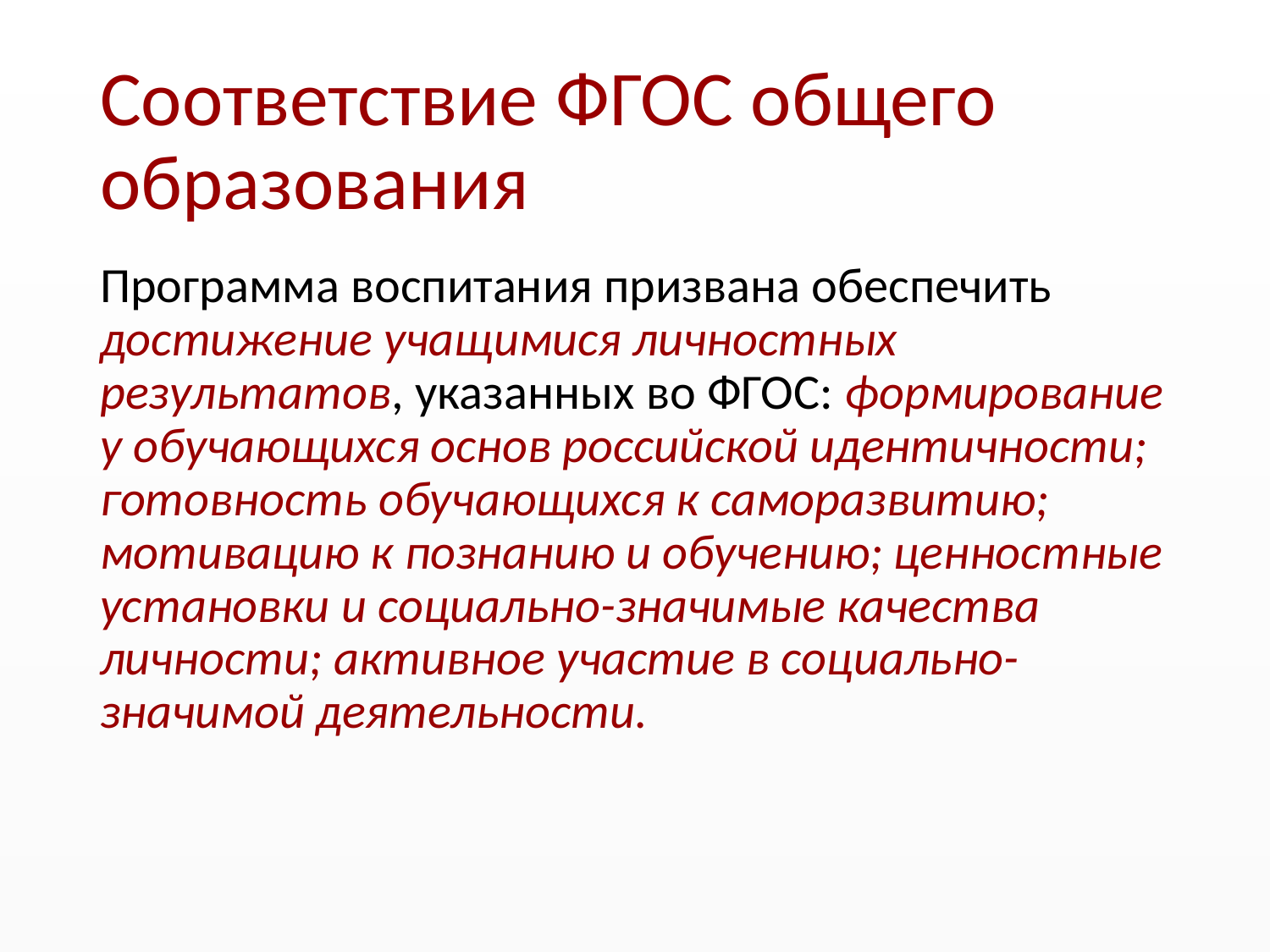

# Соответствие ФГОС общего образования
Программа воспитания призвана обеспечить достижение учащимися личностных результатов, указанных во ФГОС: формирование у обучающихся основ российской идентичности; готовность обучающихся к саморазвитию; мотивацию к познанию и обучению; ценностные установки и социально-значимые качества личности; активное участие в социально-значимой деятельности.